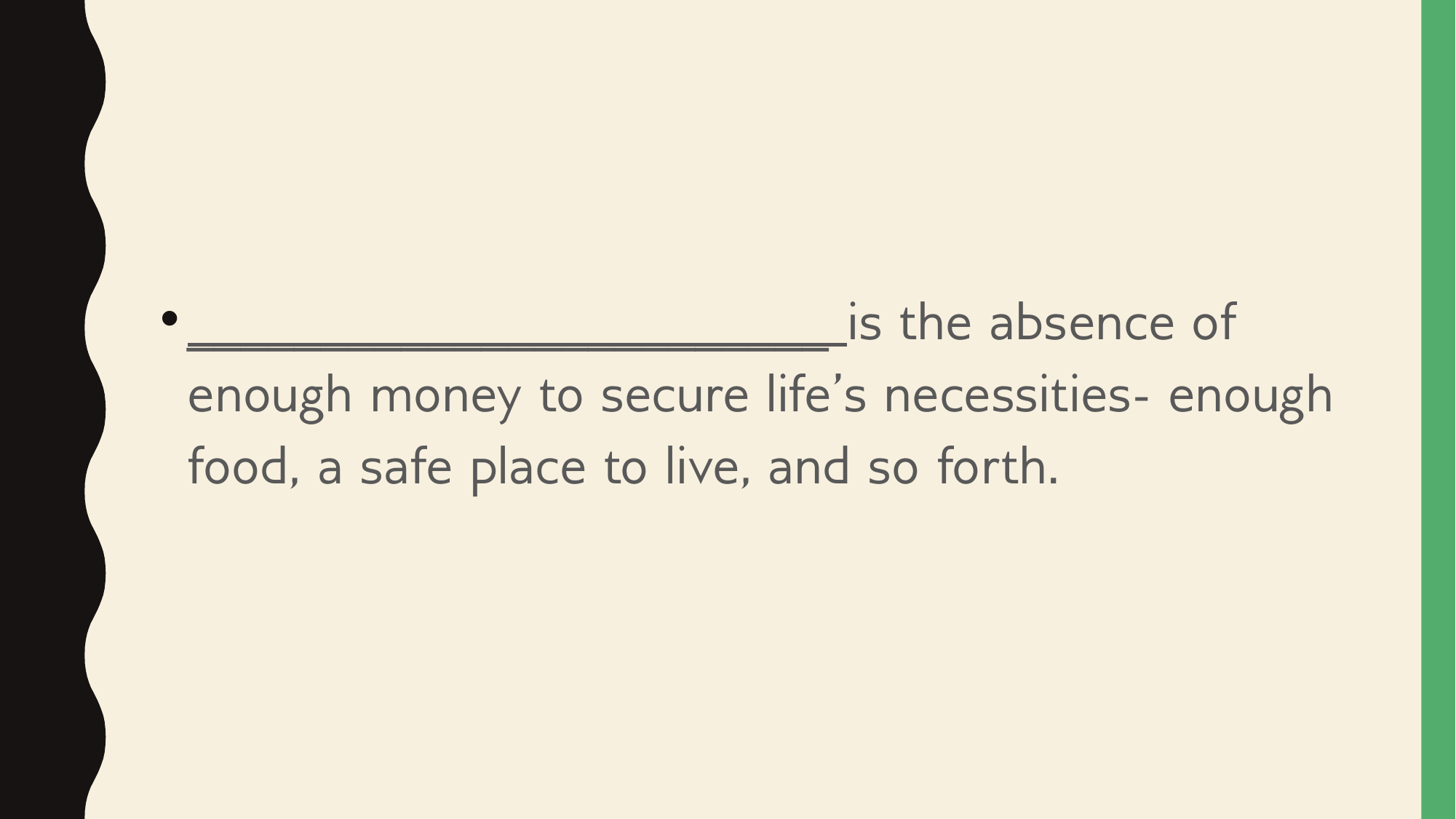

#
________________________ is the absence of enough money to secure life’s necessities- enough food, a safe place to live, and so forth.